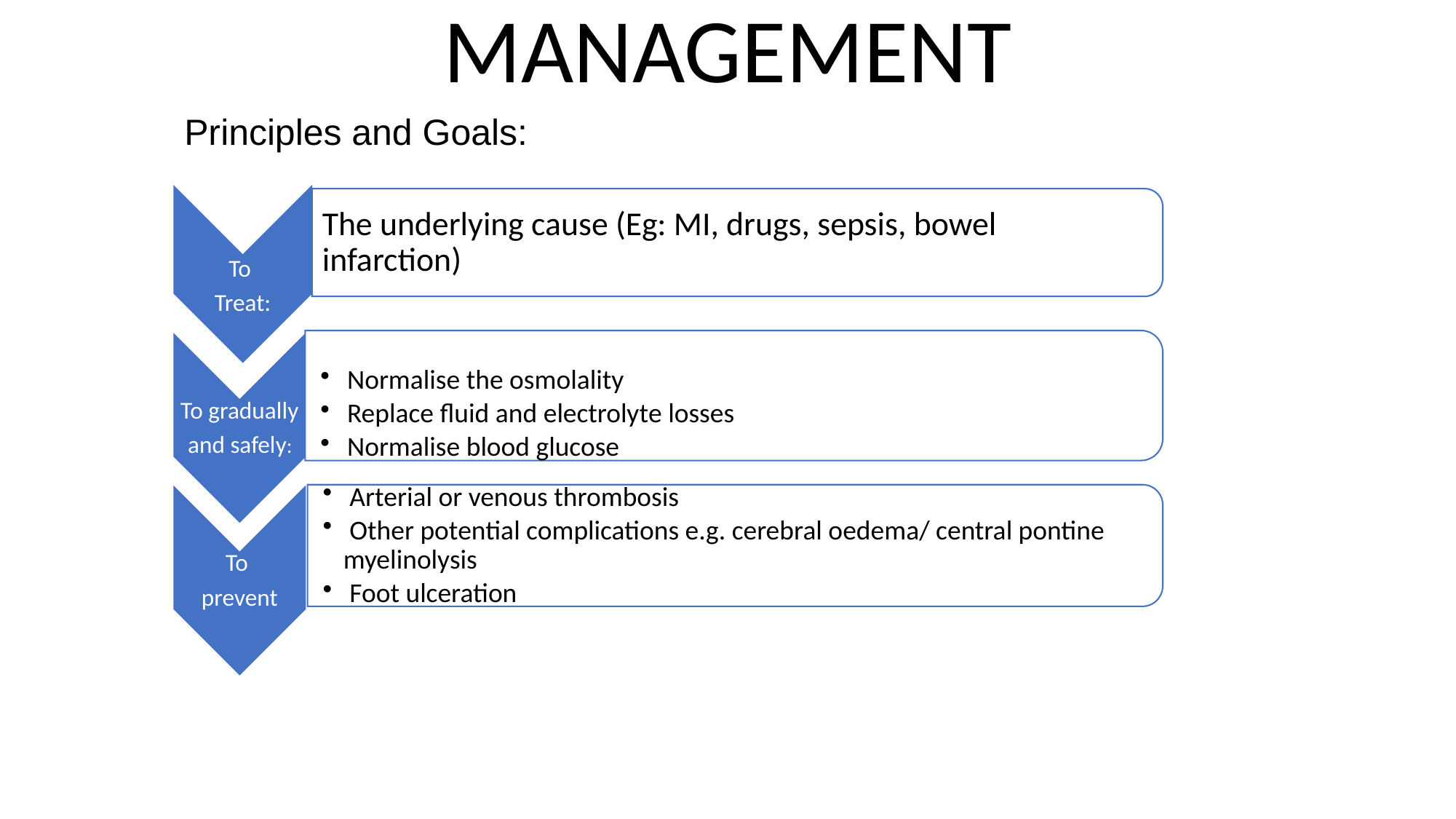

# MANAGEMENT
Principles and Goals:

The underlying cause (Eg: MI, drugs, sepsis, bowel infarction)

To
Treat:
To gradually
 and safely:

 Normalise the osmolality
 Replace fluid and electrolyte losses
 Normalise blood glucose
To
prevent
 Arterial or venous thrombosis
 Other potential complications e.g. cerebral oedema/ central pontine myelinolysis
 Foot ulceration